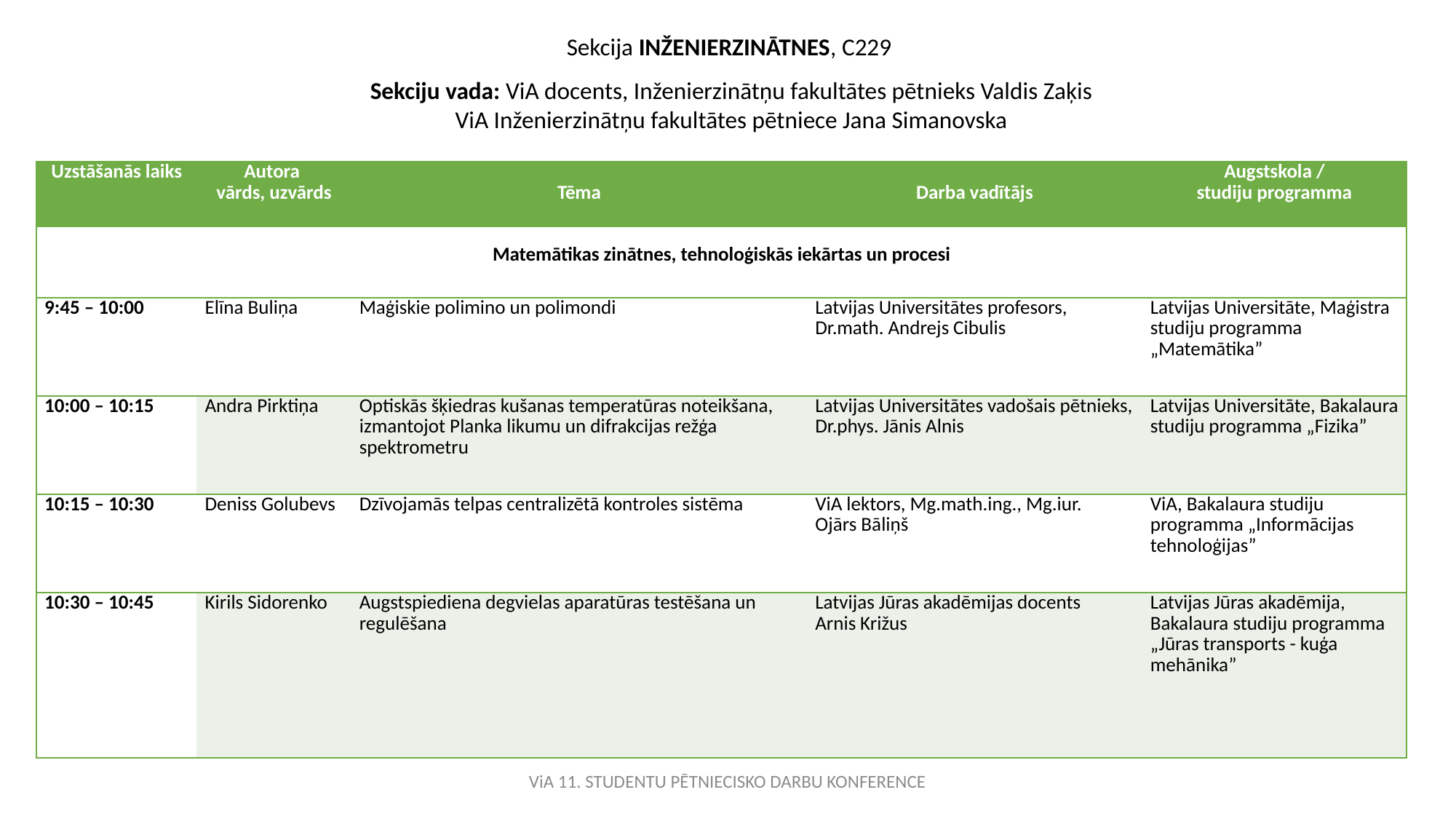

Sekcija INŽENIERZINĀTNES, C229
Sekciju vada: ViA docents, Inženierzinātņu fakultātes pētnieks Valdis Zaķis
ViA Inženierzinātņu fakultātes pētniece Jana Simanovska
| Uzstāšanās laiks | Autora vārds, uzvārds | Tēma | Darba vadītājs | Augstskola / studiju programma |
| --- | --- | --- | --- | --- |
| Matemātikas zinātnes, tehnoloģiskās iekārtas un procesi |  |  |  |  |
| 9:45 – 10:00 | Elīna Buliņa | Maģiskie polimino un polimondi | Latvijas Universitātes profesors, Dr.math. Andrejs Cibulis | Latvijas Universitāte, Maģistra studiju programma „Matemātika” |
| 10:00 – 10:15 | Andra Pirktiņa | Optiskās šķiedras kušanas temperatūras noteikšana, izmantojot Planka likumu un difrakcijas režģa spektrometru | Latvijas Universitātes vadošais pētnieks, Dr.phys. Jānis Alnis | Latvijas Universitāte, Bakalaura studiju programma „Fizika” |
| 10:15 – 10:30 | Deniss Golubevs | Dzīvojamās telpas centralizētā kontroles sistēma | ViA lektors, Mg.math.ing., Mg.iur. Ojārs Bāliņš | ViA, Bakalaura studiju programma „Informācijas tehnoloģijas” |
| 10:30 – 10:45 | Kirils Sidorenko | Augstspiediena degvielas aparatūras testēšana un regulēšana | Latvijas Jūras akadēmijas docents Arnis Križus | Latvijas Jūras akadēmija, Bakalaura studiju programma „Jūras transports - kuģa mehānika” |
ViA 11. STUDENTU PĒTNIECISKO DARBU KONFERENCE